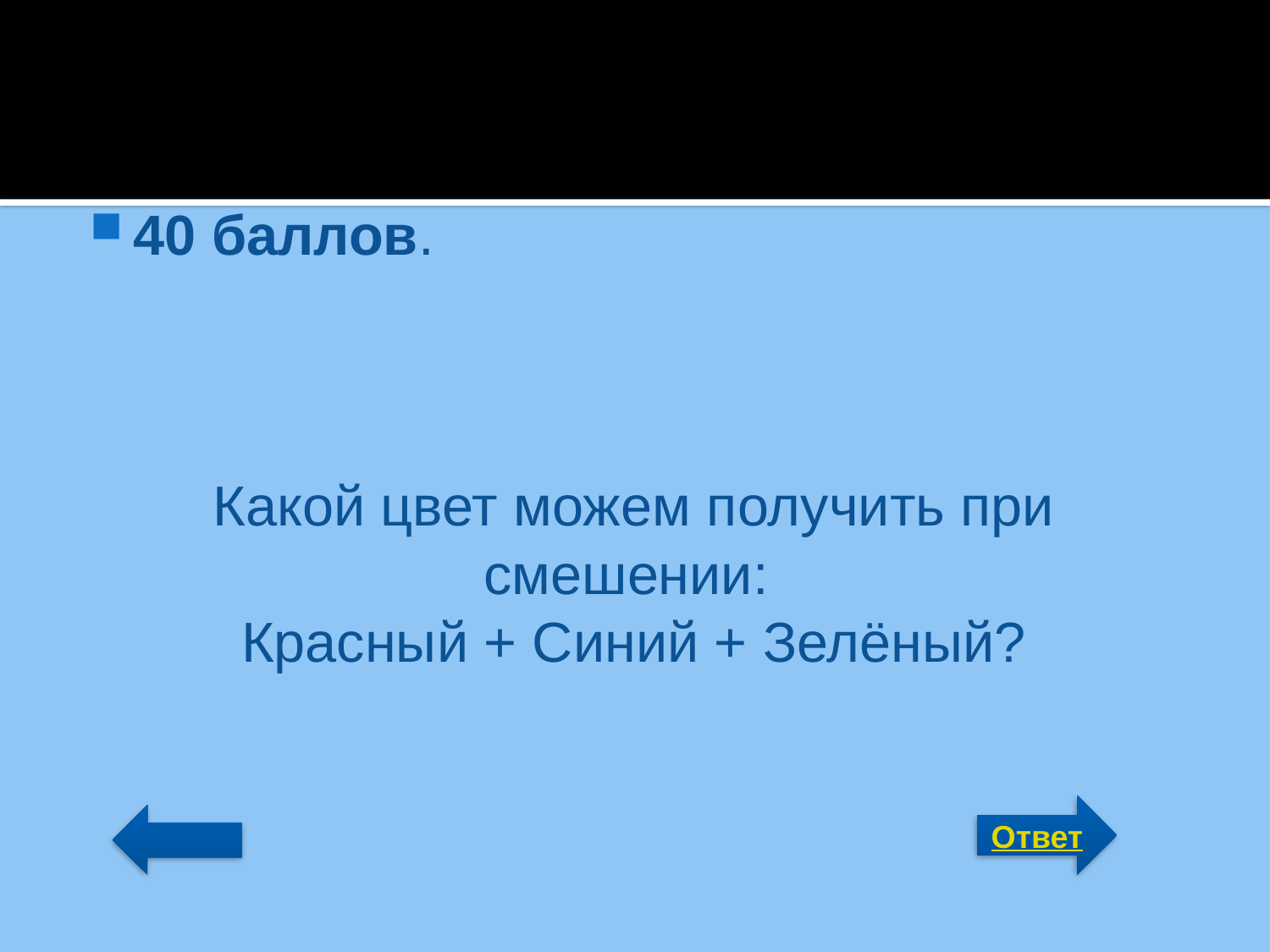

40 баллов.

Какой цвет можем получить при смешении:
Красный + Синий + Зелёный?
Ответ